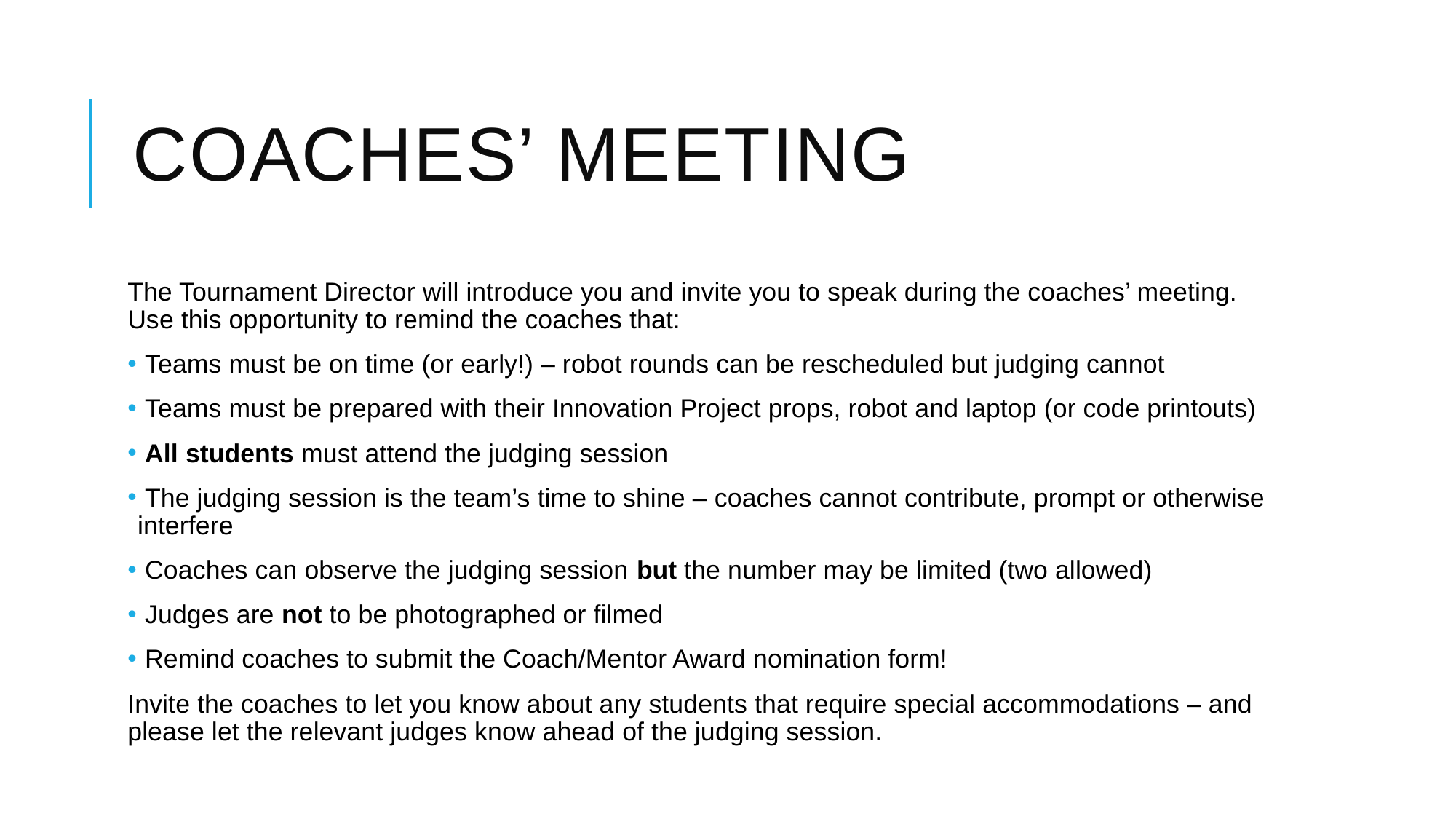

# Coaches’ meeting
The Tournament Director will introduce you and invite you to speak during the coaches’ meeting. Use this opportunity to remind the coaches that:
 Teams must be on time (or early!) – robot rounds can be rescheduled but judging cannot
 Teams must be prepared with their Innovation Project props, robot and laptop (or code printouts)
 All students must attend the judging session
 The judging session is the team’s time to shine – coaches cannot contribute, prompt or otherwise interfere
 Coaches can observe the judging session but the number may be limited (two allowed)
 Judges are not to be photographed or filmed
 Remind coaches to submit the Coach/Mentor Award nomination form!
Invite the coaches to let you know about any students that require special accommodations – and please let the relevant judges know ahead of the judging session.